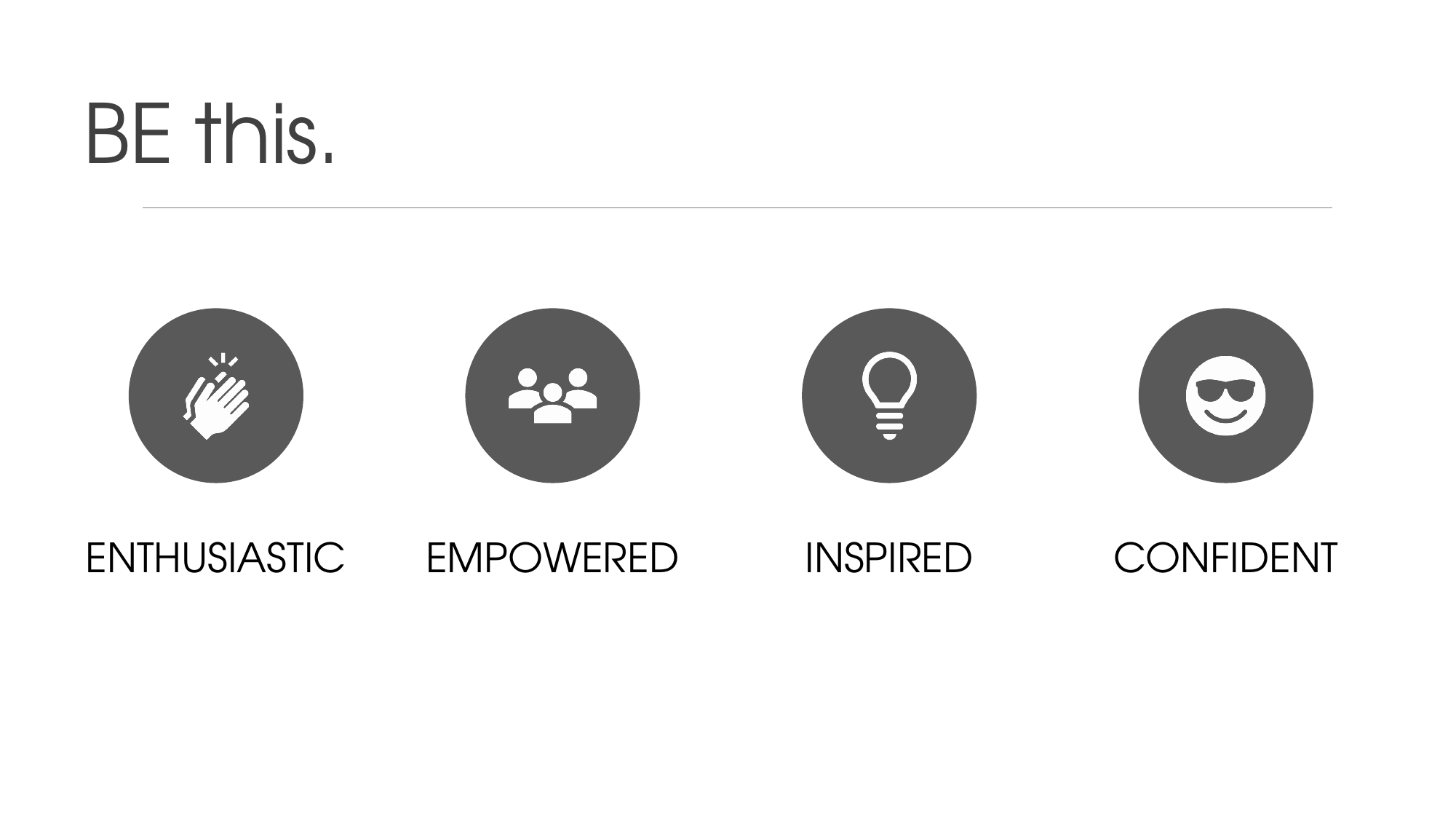

# BE this.

ENTHUSIASTIC

EMPOWERED

INSPIRED

CONFIDENT